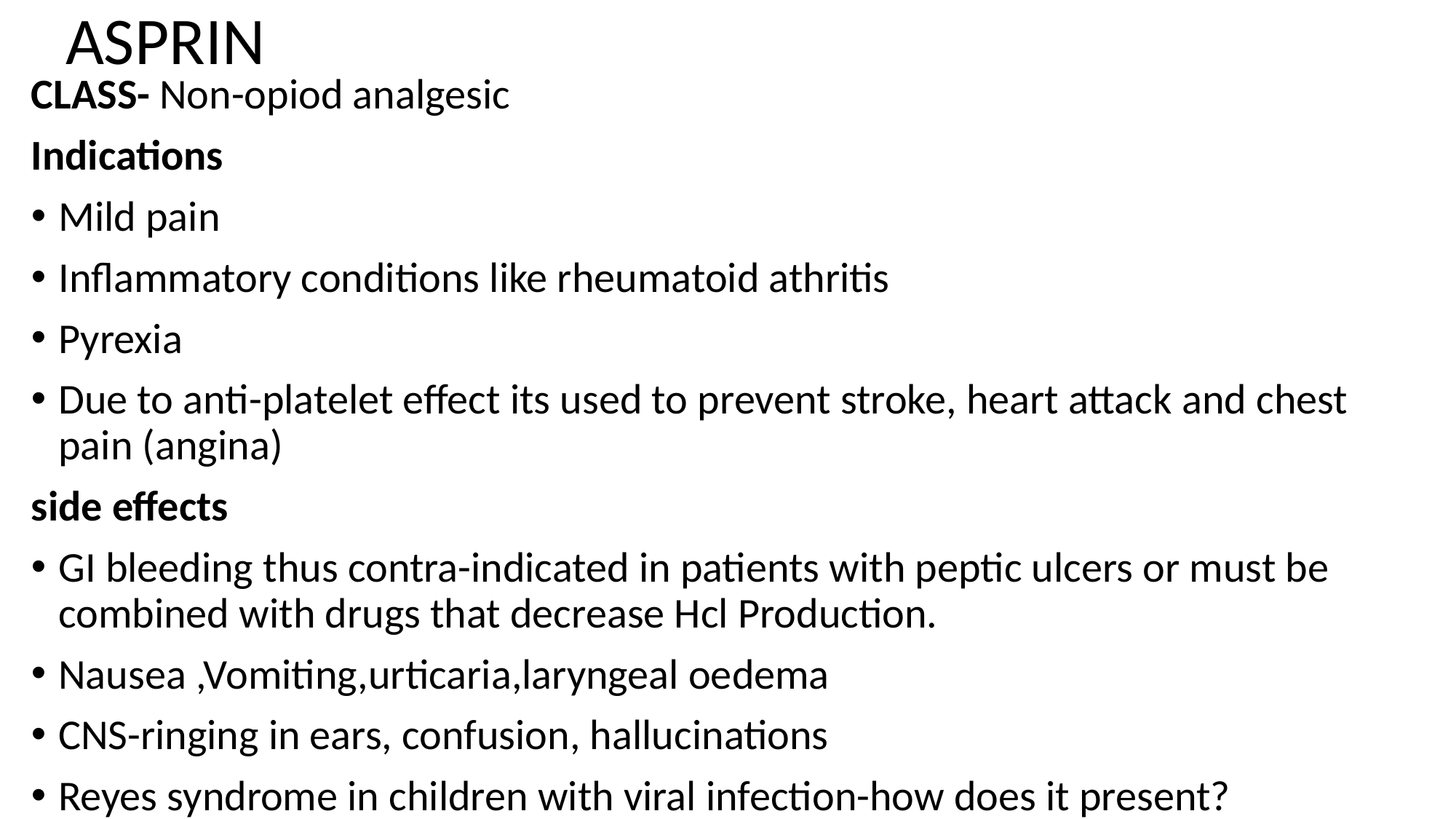

# ASPRIN
CLASS- Non-opiod analgesic
Indications
Mild pain
Inflammatory conditions like rheumatoid athritis
Pyrexia
Due to anti-platelet effect its used to prevent stroke, heart attack and chest pain (angina)
side effects
GI bleeding thus contra-indicated in patients with peptic ulcers or must be combined with drugs that decrease Hcl Production.
Nausea ,Vomiting,urticaria,laryngeal oedema
CNS-ringing in ears, confusion, hallucinations
Reyes syndrome in children with viral infection-how does it present?